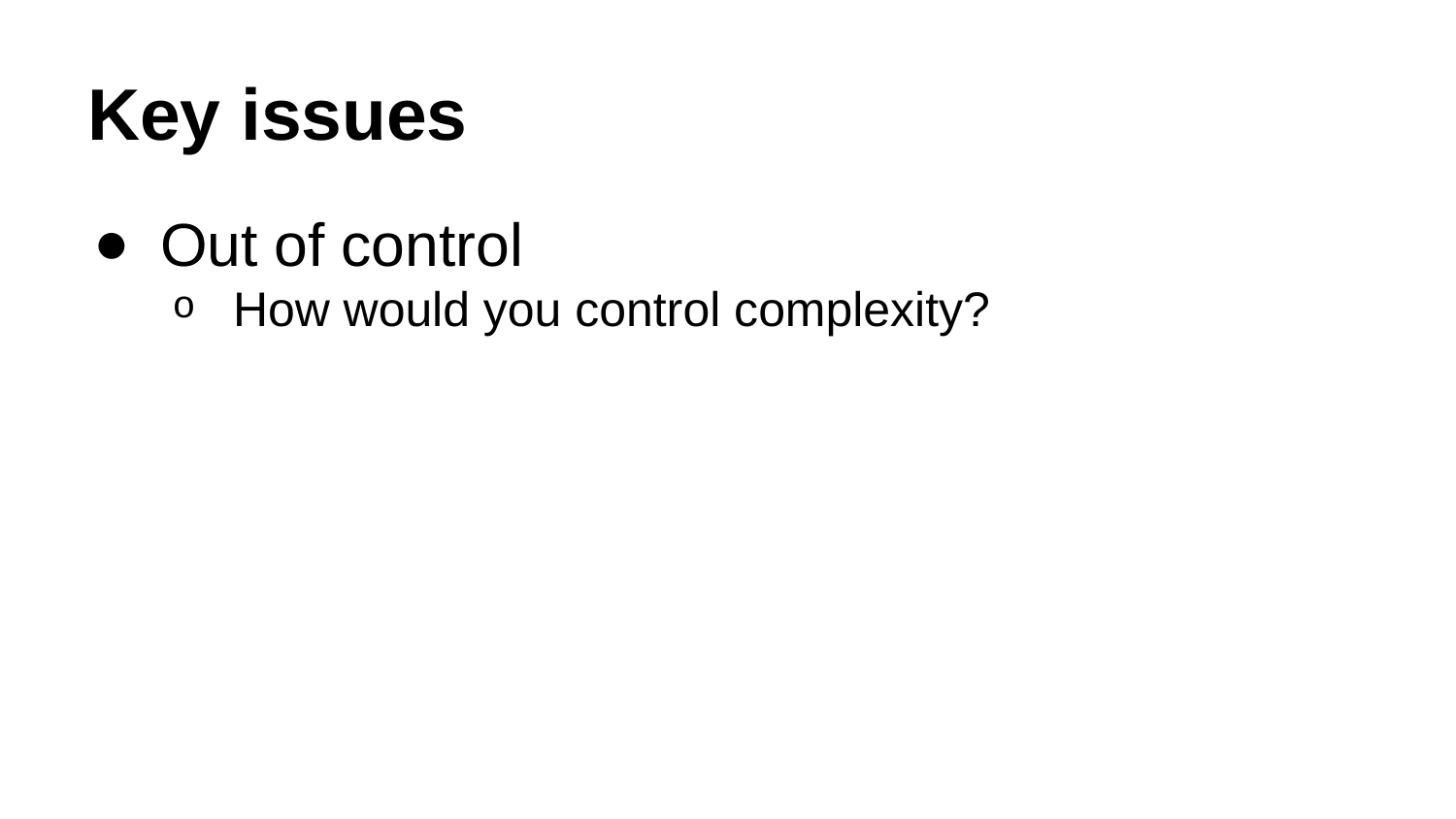

# Key issues
Out of control
How would you control complexity?